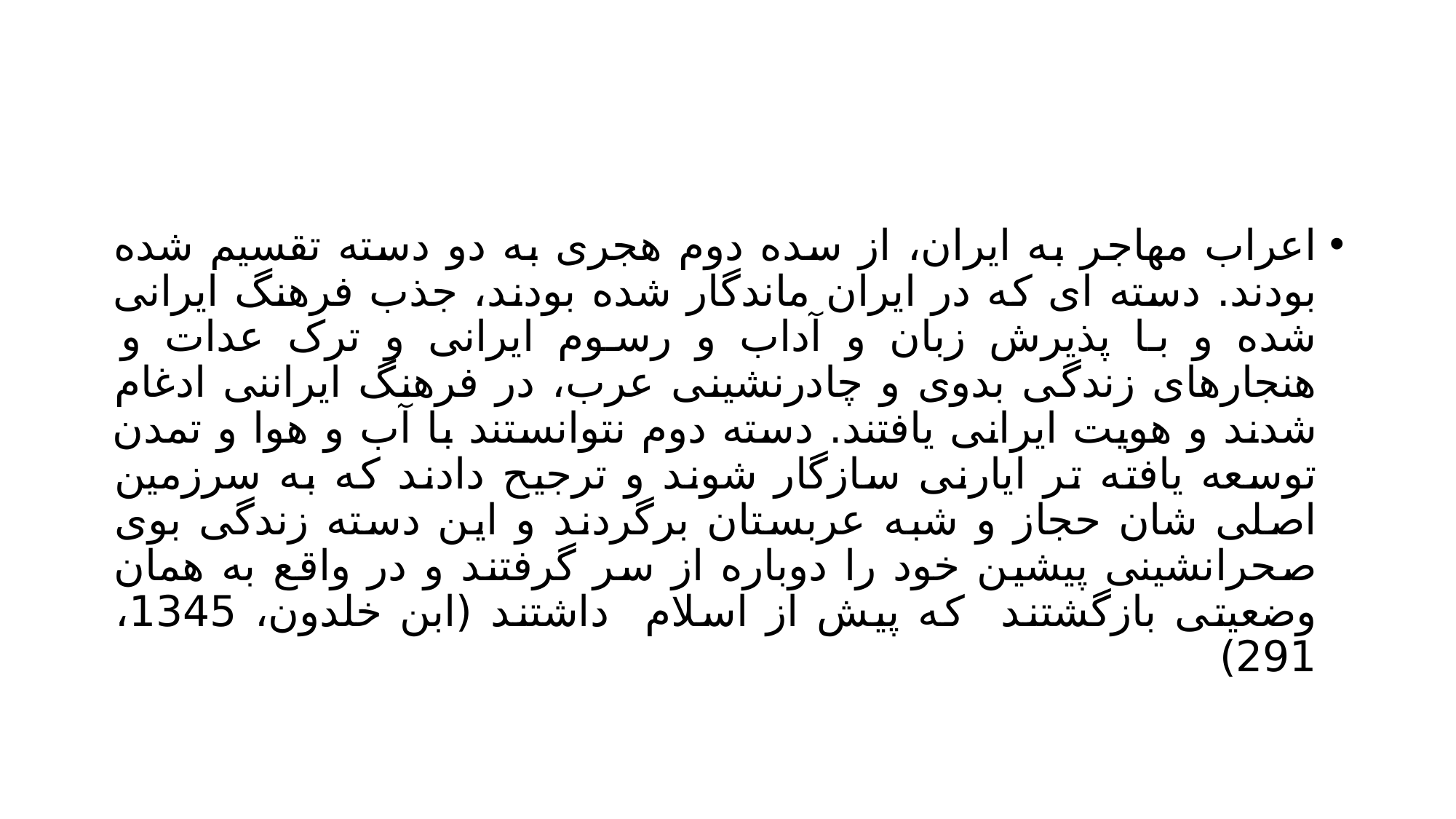

#
اعراب مهاجر به ایران، از سده دوم هجری به دو دسته تقسیم شده بودند. دسته ای که در ایران ماندگار شده بودند، جذب فرهنگ ایرانی شده و با پذیرش زبان و آداب و رسوم ایرانی و ترک عدات و هنجارهای زندگی بدوی و چادرنشینی عرب، در فرهنگ ایراننی ادغام شدند و هویت ایرانی یافتند. دسته دوم نتوانستند با آب و هوا و تمدن توسعه یافته تر ایارنی سازگار شوند و ترجیح دادند که به سرزمین اصلی شان حجاز و شبه عربستان برگردند و این دسته زندگی بوی صحرانشینی پیشین خود را دوباره از سر گرفتند و در واقع به همان وضعیتی بازگشتند  که پیش از اسلام  داشتند (ابن خلدون، 1345، 291)